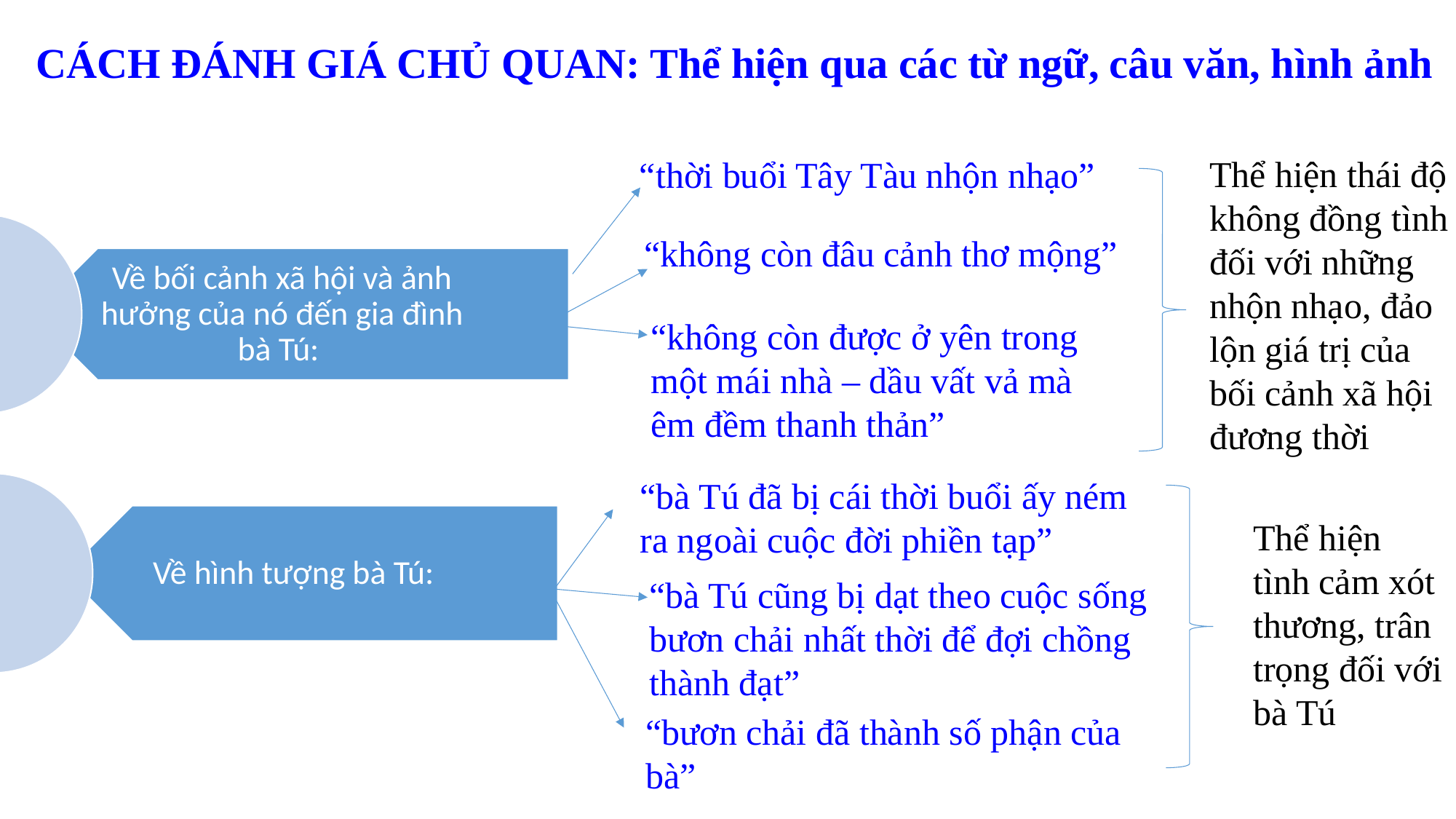

CÁCH ĐÁNH GIÁ CHỦ QUAN: Thể hiện qua các từ ngữ, câu văn, hình ảnh

Thể hiện thái độ không đồng tình đối với những nhộn nhạo, đảo lộn giá trị của bối cảnh xã hội đương thời
 “thời buổi Tây Tàu nhộn nhạo”

Về bối cảnh xã hội và ảnh hưởng của nó đến gia đình bà Tú:
Về hình tượng bà Tú:
 “không còn đâu cảnh thơ mộng”
“không còn được ở yên trong một mái nhà – dầu vất vả mà êm đềm thanh thản”
“bà Tú đã bị cái thời buổi ấy ném ra ngoài cuộc đời phiền tạp”

Thể hiện tình cảm xót thương, trân trọng đối với bà Tú
“bà Tú cũng bị dạt theo cuộc sống bươn chải nhất thời để đợi chồng thành đạt”
“bươn chải đã thành số phận của bà”